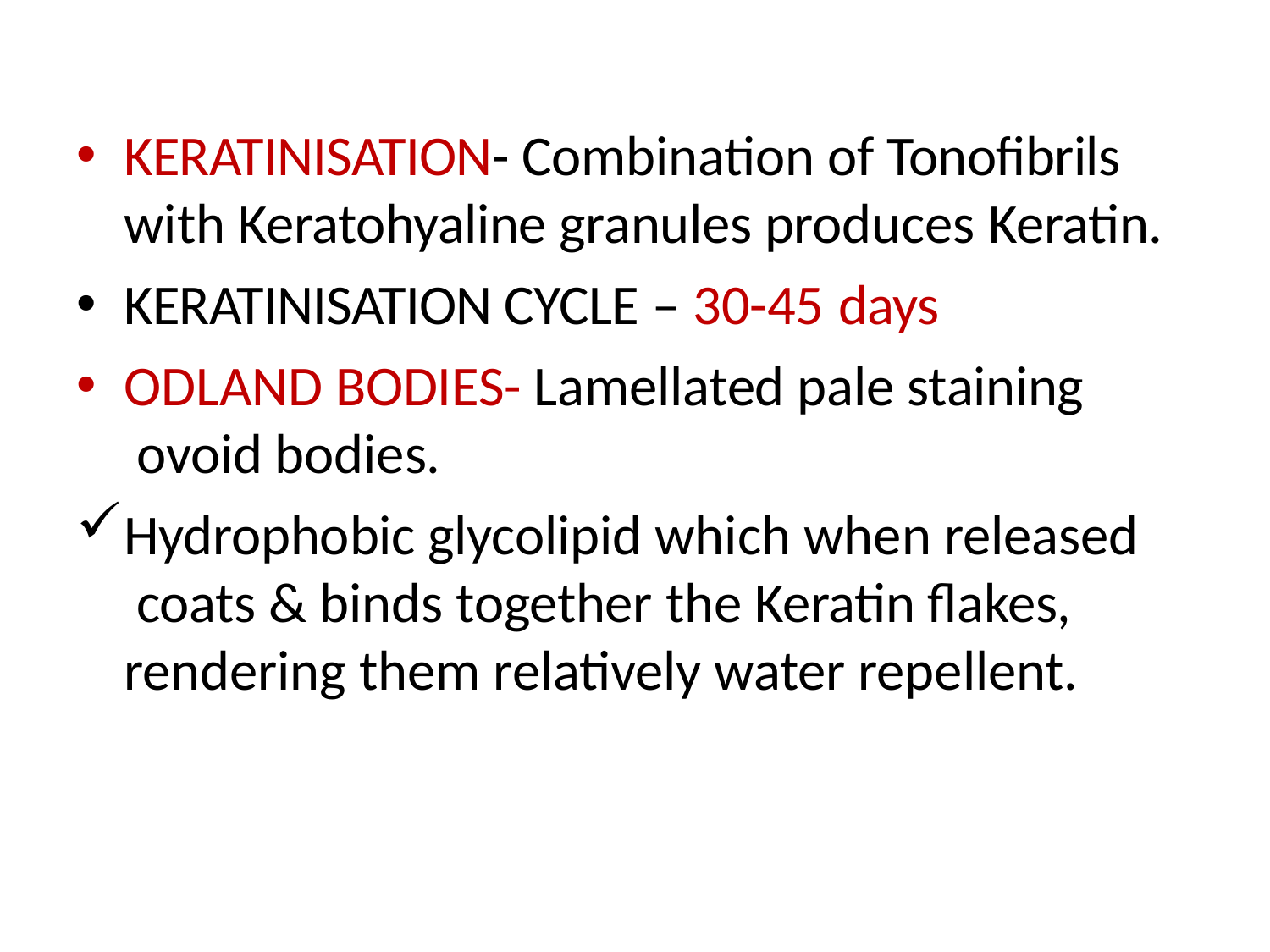

KERATINISATION- Combination of Tonofibrils  with Keratohyaline granules produces Keratin.
KERATINISATION CYCLE – 30-45 days
ODLAND BODIES- Lamellated pale staining  ovoid bodies.
Hydrophobic glycolipid which when released  coats & binds together the Keratin flakes,  rendering them relatively water repellent.